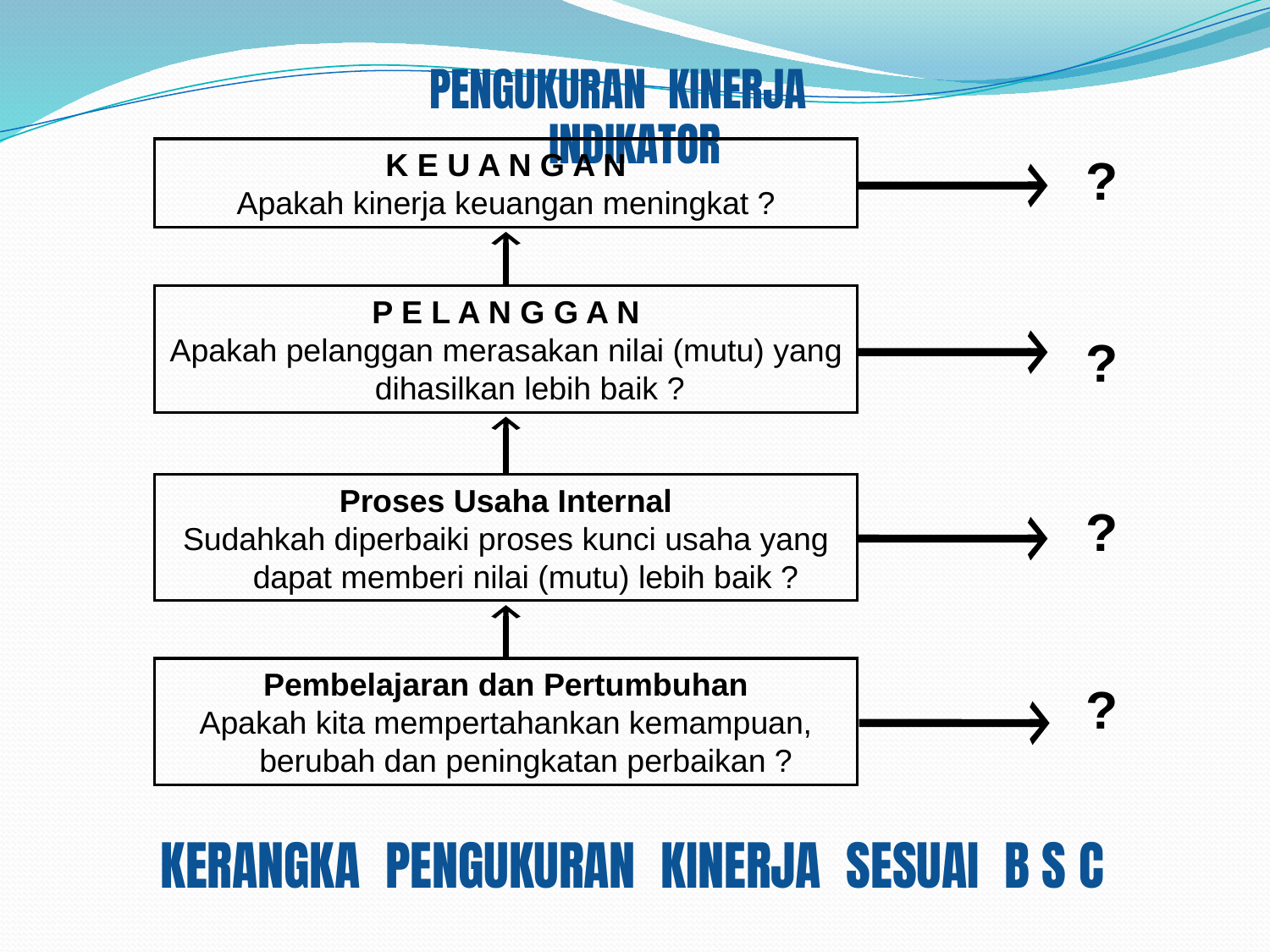

PENGUKURAN  KINERJA			 INDIKATOR
K E U A N G A N
Apakah kinerja keuangan meningkat ?
P E L A N G G A N
Apakah pelanggan merasakan nilai (mutu) yang dihasilkan lebih baik ?
Proses Usaha Internal
Sudahkah diperbaiki proses kunci usaha yang dapat memberi nilai (mutu) lebih baik ?
Pembelajaran dan Pertumbuhan
Apakah kita mempertahankan kemampuan, berubah dan peningkatan perbaikan ?
?

?

?

?

KERANGKA  PENGUKURAN  KINERJA  SESUAI  B S C